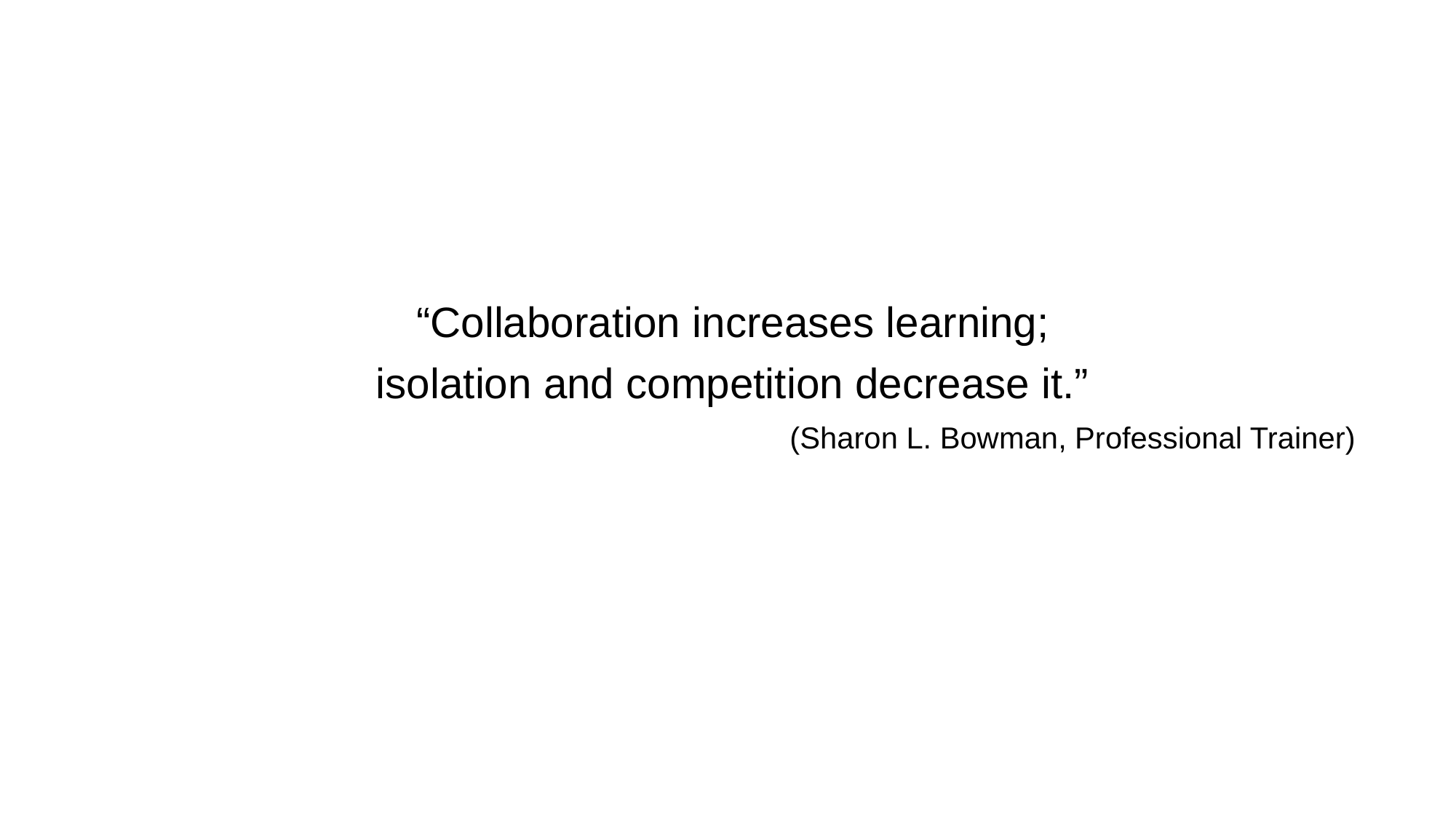

“Collaboration increases learning;
isolation and competition decrease it.”
(Sharon L. Bowman, Professional Trainer)